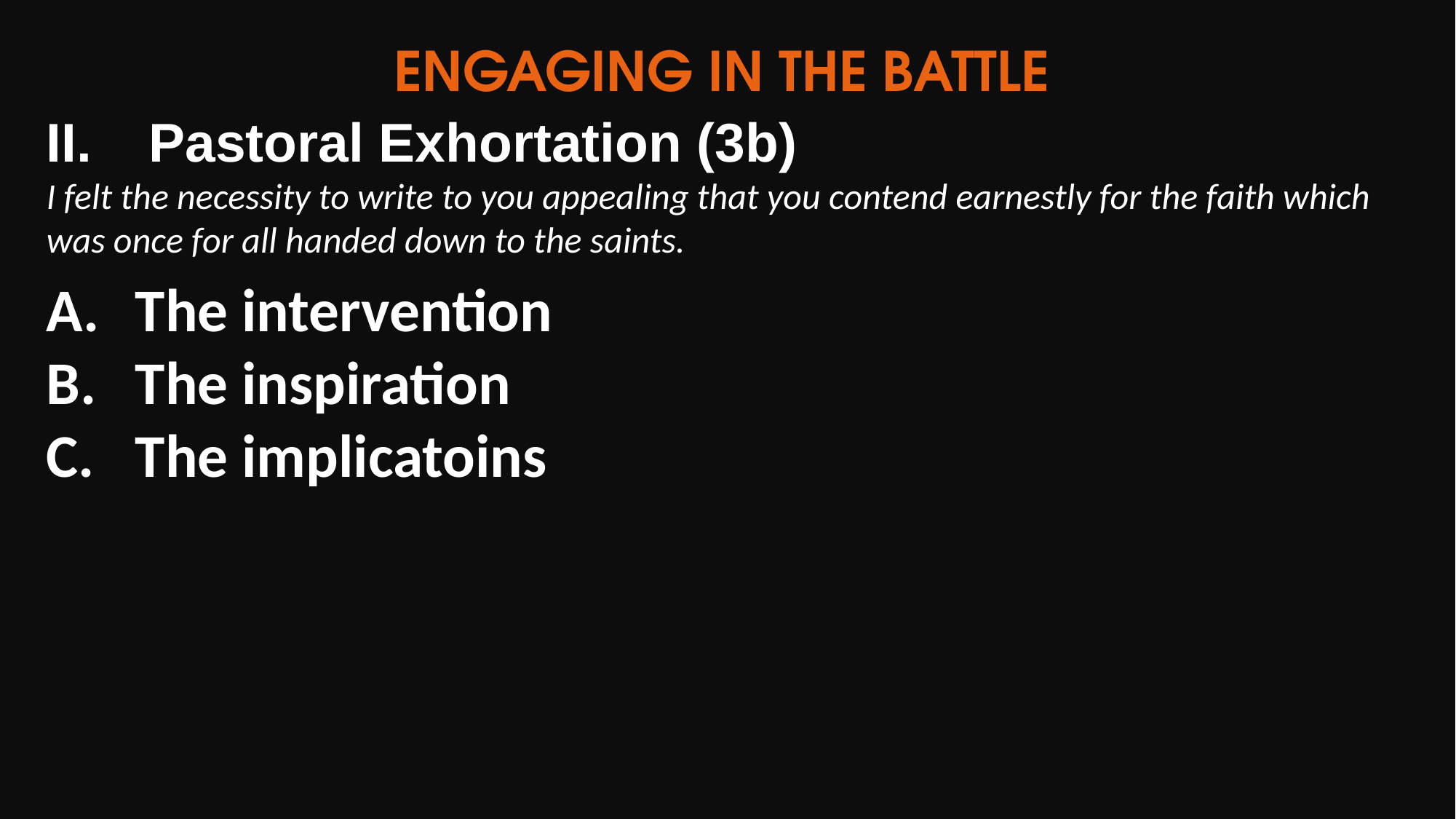

Engaging in the battle
Pastoral Exhortation (3b)
I felt the necessity to write to you appealing that you contend earnestly for the faith which was once for all handed down to the saints.
The intervention
The inspiration
The implicatoins